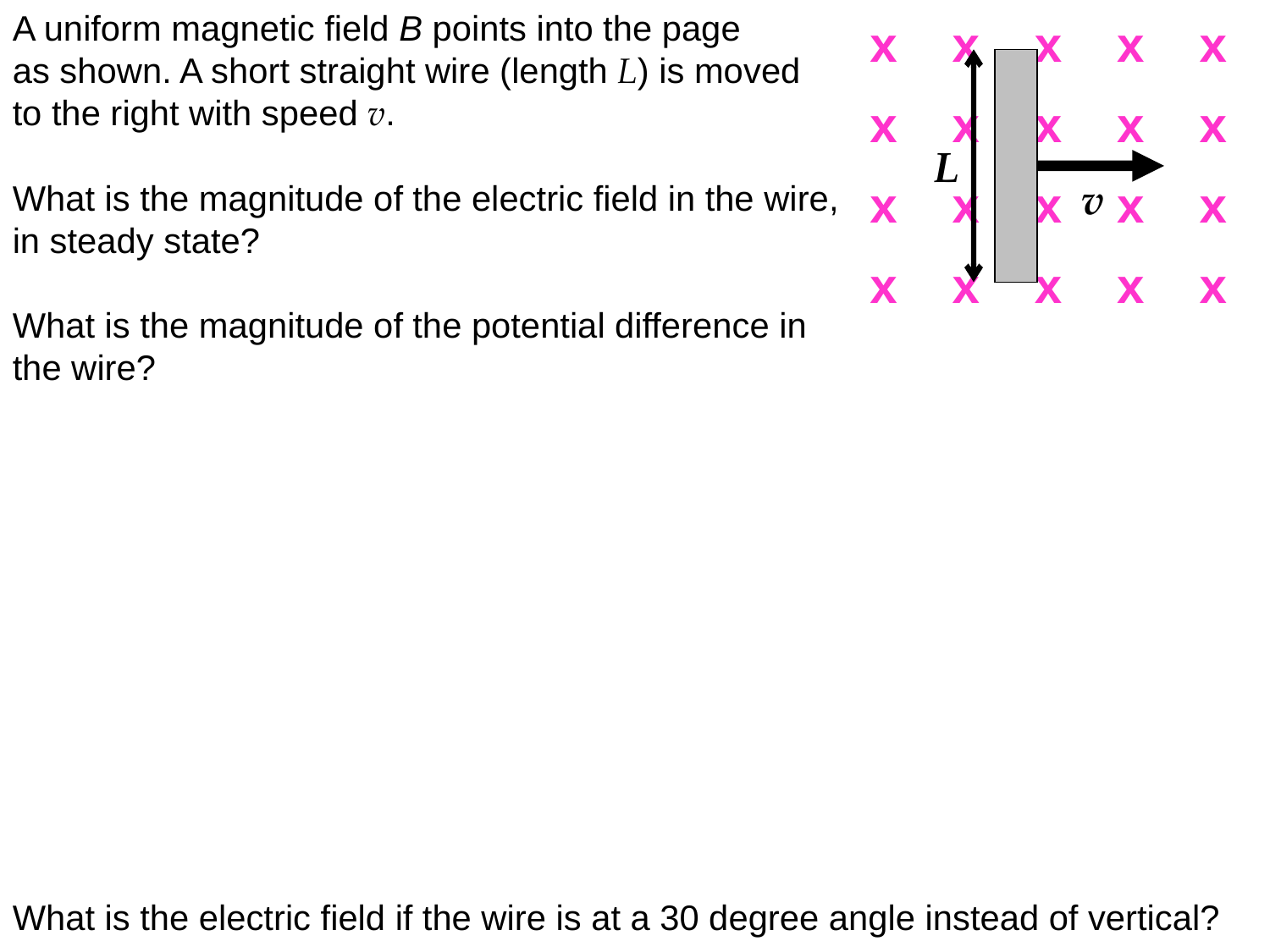

A uniform magnetic field B points into the page
as shown. A short straight wire (length L) is moved
to the right with speed v.

What is the magnitude of the electric field in the wire,
in steady state?

What is the magnitude of the potential difference in
the wire?

What is the electric field if the wire is at a 30 degree angle instead of vertical?
x    x    x    x    x

x    x    x    x    x

x    x    x    x    x

x    x    x    x    x

L

v